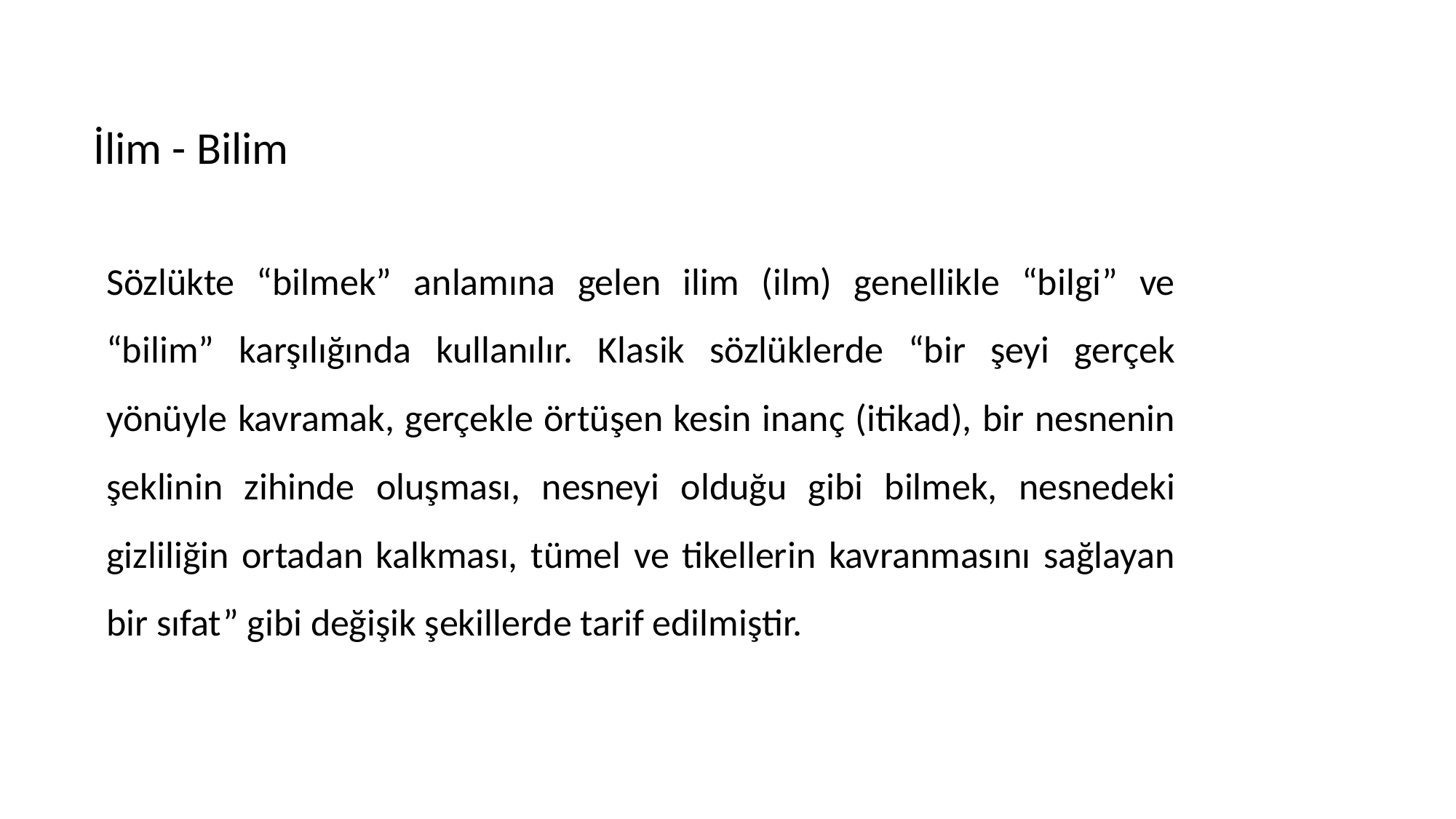

# İlim - Bilim
Sözlükte “bilmek” anlamına gelen ilim (ilm) genellikle “bilgi” ve “bilim” karşılığında kullanılır. Klasik sözlüklerde “bir şeyi gerçek yönüyle kavramak, gerçekle örtüşen kesin inanç (itikad), bir nesnenin şeklinin zihinde oluşması, nesneyi olduğu gibi bilmek, nesnedeki gizliliğin ortadan kalkması, tümel ve tikellerin kavranmasını sağlayan bir sıfat” gibi değişik şekillerde tarif edilmiştir.